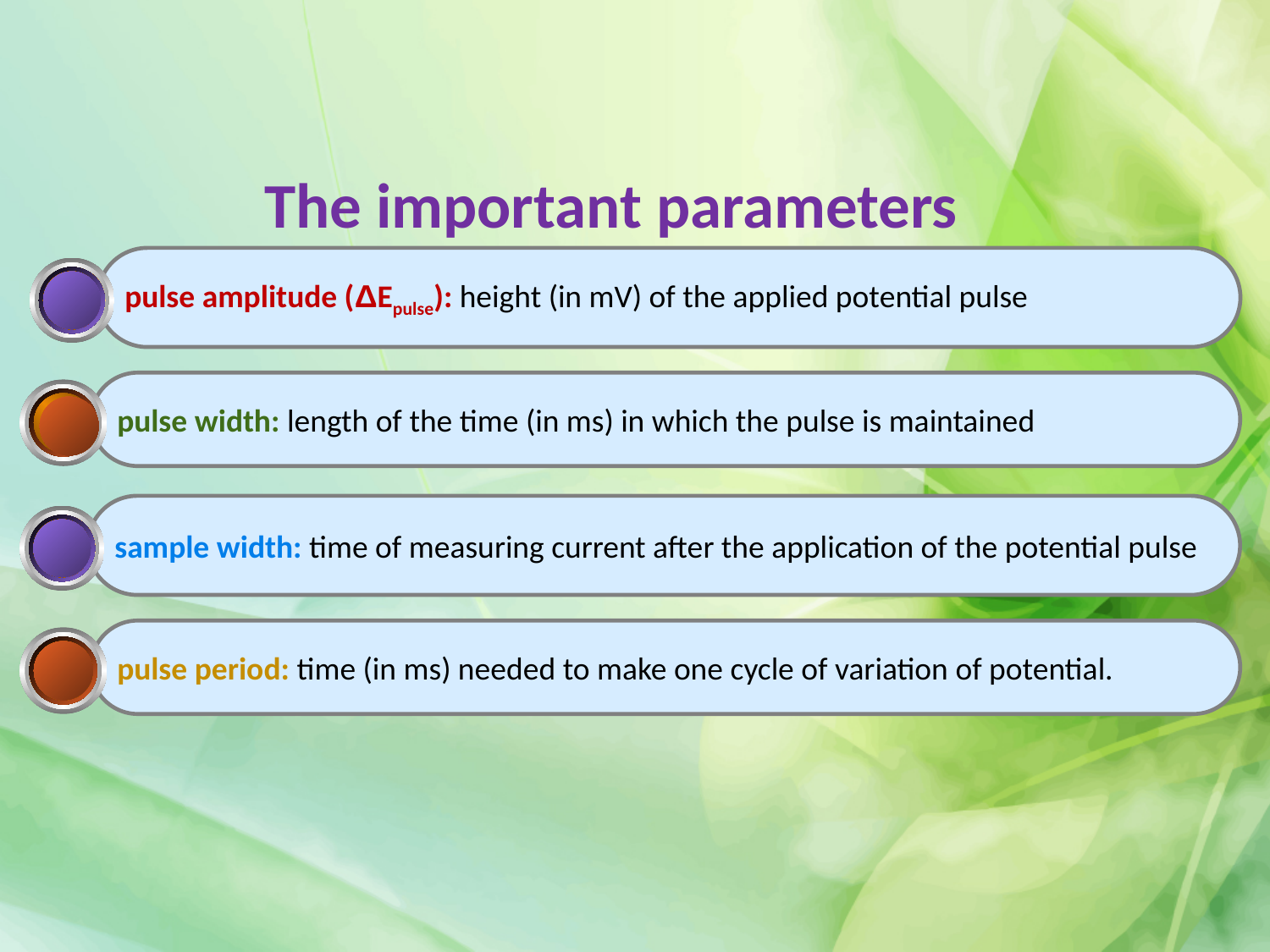

The important parameters
pulse amplitude (ΔEpulse): height (in mV) of the applied potential pulse

pulse width: length of the time (in ms) in which the pulse is maintained

sample width: time of measuring current after the application of the potential pulse

pulse period: time (in ms) needed to make one cycle of variation of potential.